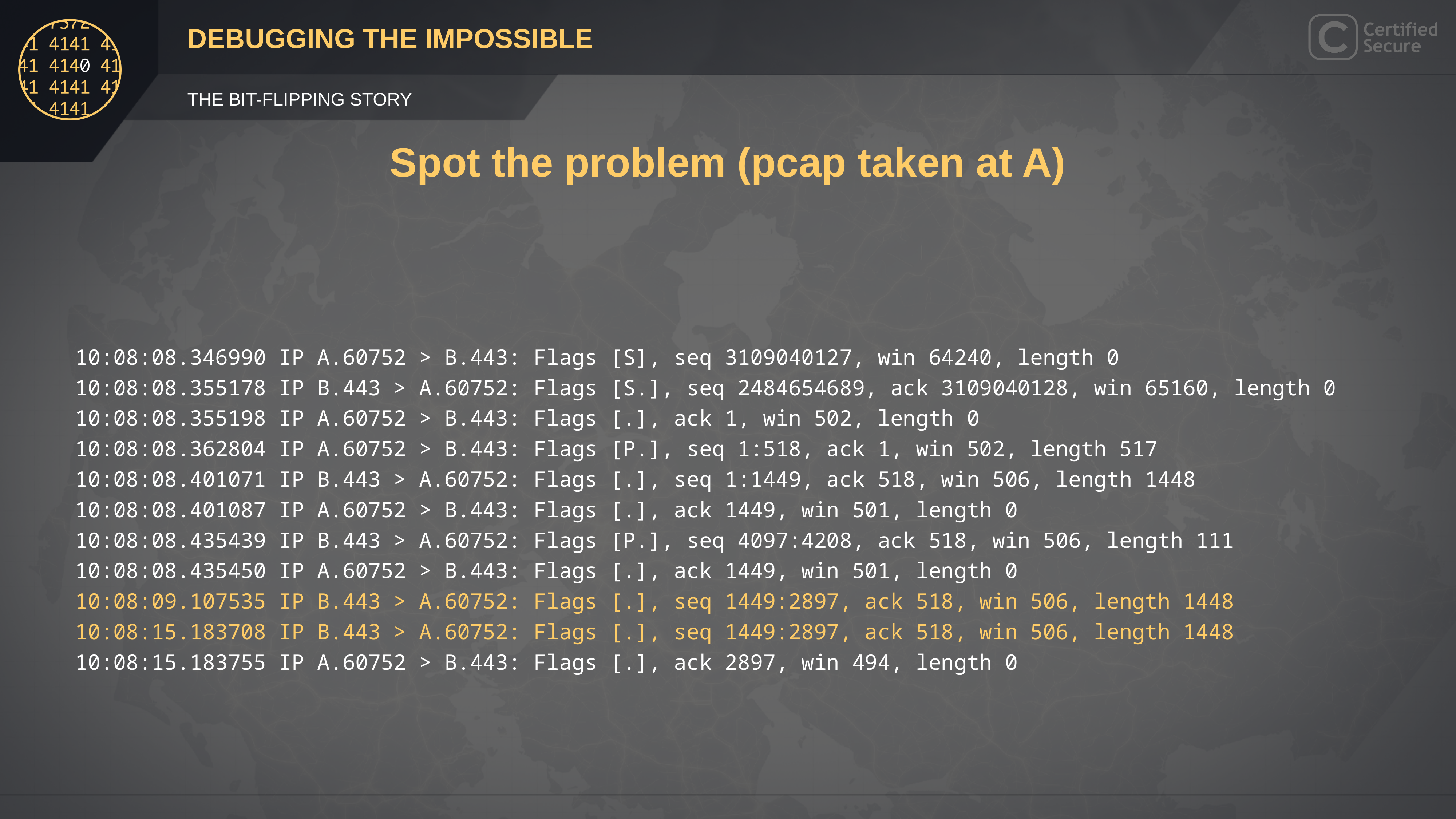

# Spot the problem (pcap taken at A)
10:08:08.346990 IP A.60752 > B.443: Flags [S], seq 3109040127, win 64240, length 0
10:08:08.355178 IP B.443 > A.60752: Flags [S.], seq 2484654689, ack 3109040128, win 65160, length 0
10:08:08.355198 IP A.60752 > B.443: Flags [.], ack 1, win 502, length 0
10:08:08.362804 IP A.60752 > B.443: Flags [P.], seq 1:518, ack 1, win 502, length 517
10:08:08.401071 IP B.443 > A.60752: Flags [.], seq 1:1449, ack 518, win 506, length 1448
10:08:08.401087 IP A.60752 > B.443: Flags [.], ack 1449, win 501, length 0
10:08:08.435439 IP B.443 > A.60752: Flags [P.], seq 4097:4208, ack 518, win 506, length 111
10:08:08.435450 IP A.60752 > B.443: Flags [.], ack 1449, win 501, length 0
10:08:09.107535 IP B.443 > A.60752: Flags [.], seq 1449:2897, ack 518, win 506, length 1448
10:08:15.183708 IP B.443 > A.60752: Flags [.], seq 1449:2897, ack 518, win 506, length 1448
10:08:15.183755 IP A.60752 > B.443: Flags [.], ack 2897, win 494, length 0